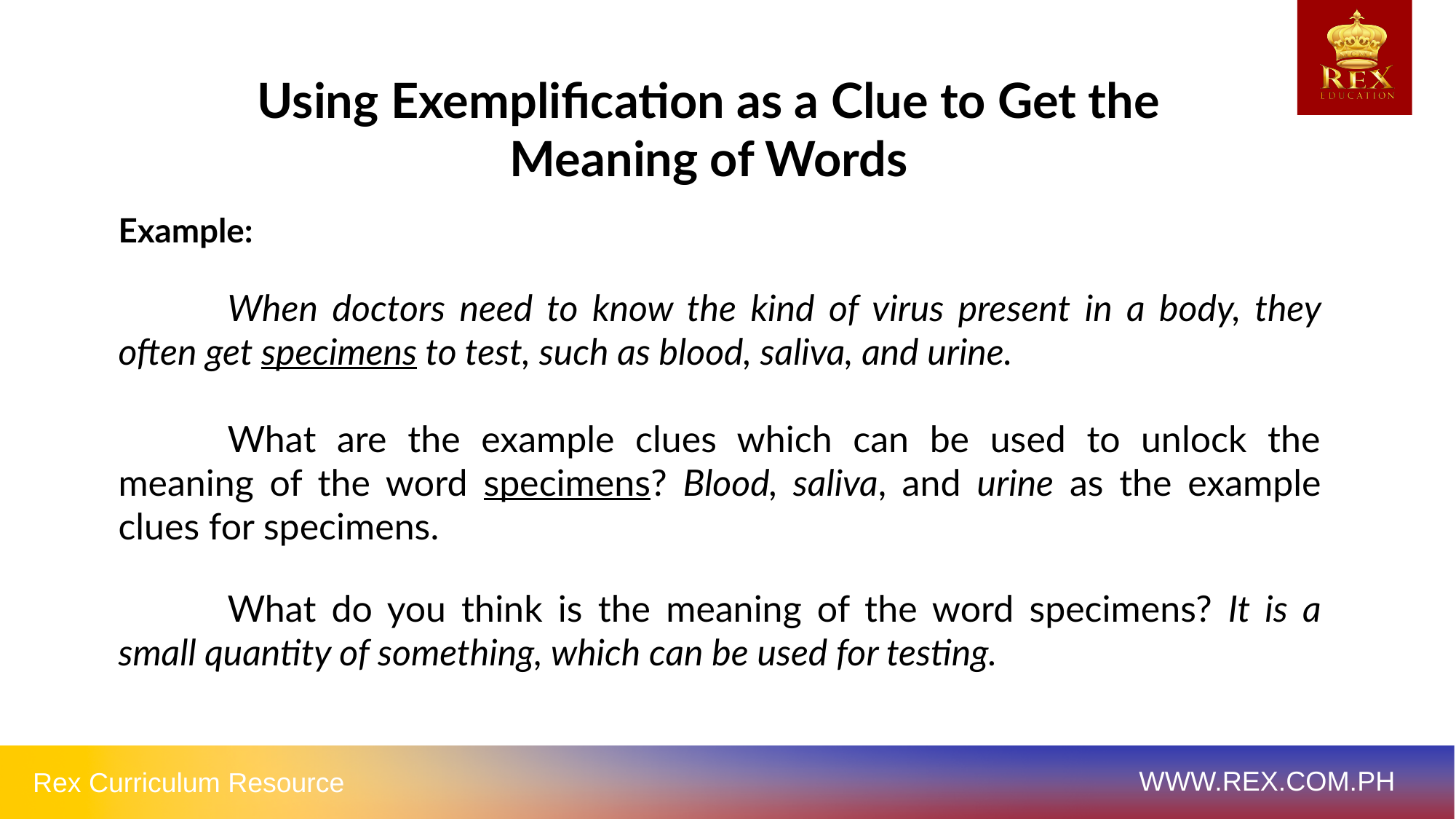

Using Exemplification as a Clue to Get the Meaning of Words
Example:
	When doctors need to know the kind of virus present in a body, they often get specimens to test, such as blood, saliva, and urine.

	What are the example clues which can be used to unlock the meaning of the word specimens? Blood, saliva, and urine as the example clues for specimens.

	What do you think is the meaning of the word specimens? It is a small quantity of something, which can be used for testing.